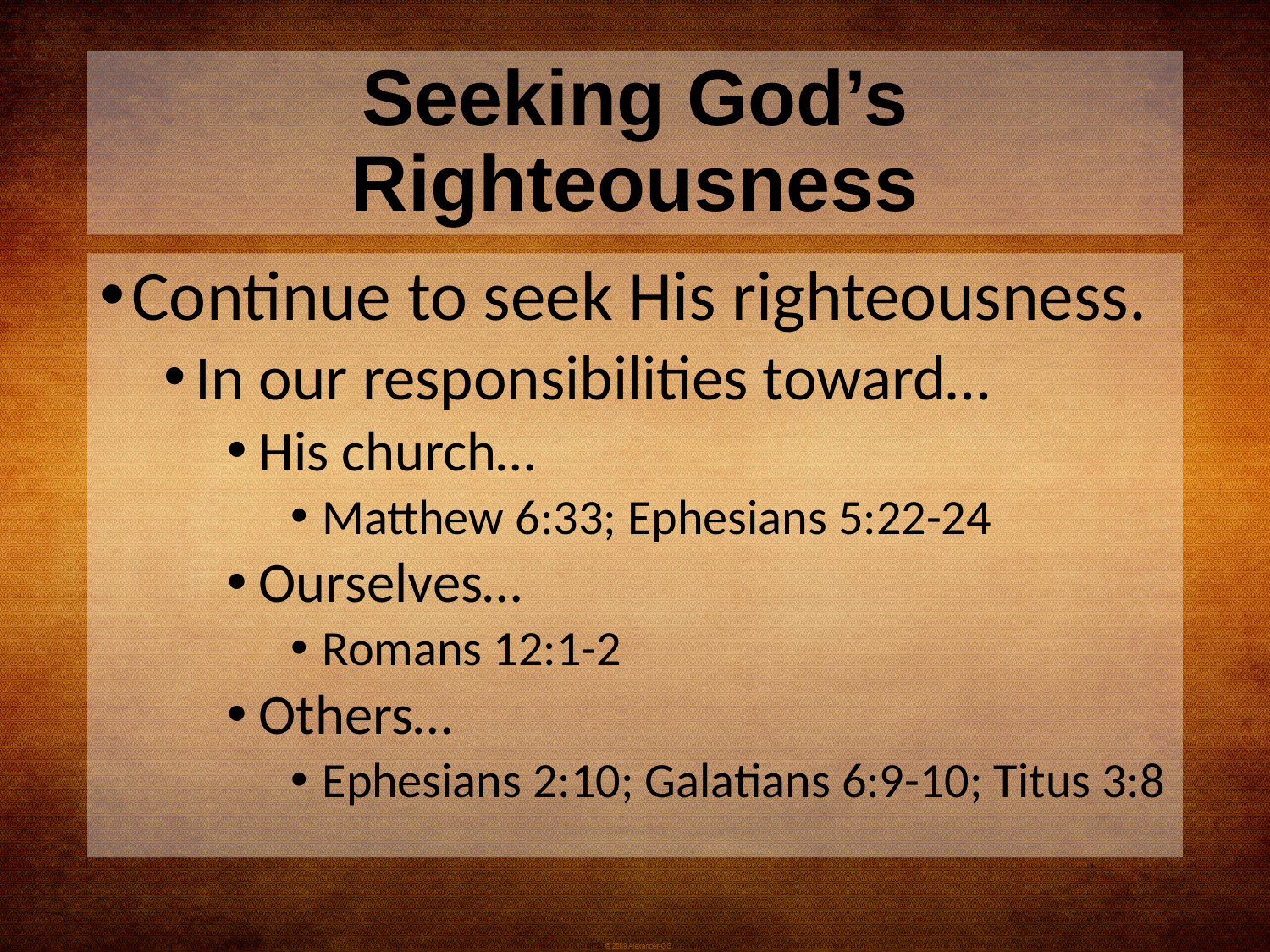

# Seeking God’s Righteousness
Continue to seek His righteousness.
In our responsibilities toward…
His church…
Matthew 6:33; Ephesians 5:22-24
Ourselves…
Romans 12:1-2
Others…
Ephesians 2:10; Galatians 6:9-10; Titus 3:8